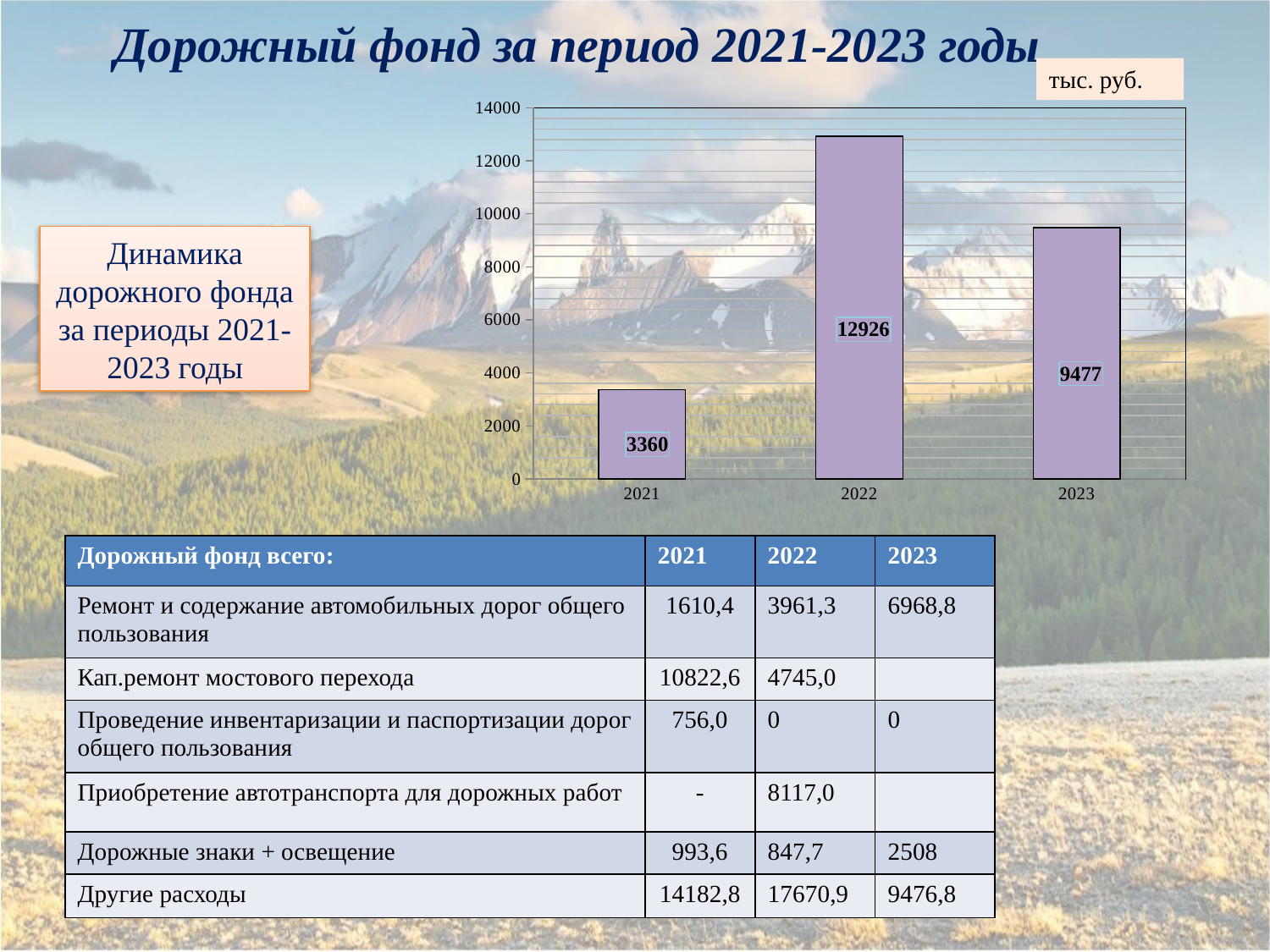

Дорожный фонд за период 2021-2023 годы
тыс. руб.

### Chart

| Category | Столбец1 |
|---|---|
| 2021 | 3360.0 |
| 2022 | 12926.0 |
| 2023 | 9477.0 |
Динамика дорожного фонда за периоды 2021-2023 годы
| Дорожный фонд всего: | 2021 | 2022 | 2023 |
| --- | --- | --- | --- |
| Ремонт и содержание автомобильных дорог общего пользования | 1610,4 | 3961,3 | 6968,8 |
| Кап.ремонт мостового перехода | 10822,6 | 4745,0 |  |
| Проведение инвентаризации и паспортизации дорог общего пользования | 756,0 | 0 | 0 |
| Приобретение автотранспорта для дорожных работ | - | 8117,0 |  |
| Дорожные знаки + освещение | 993,6 | 847,7 | 2508 |
| Другие расходы | 14182,8 | 17670,9 | 9476,8 |